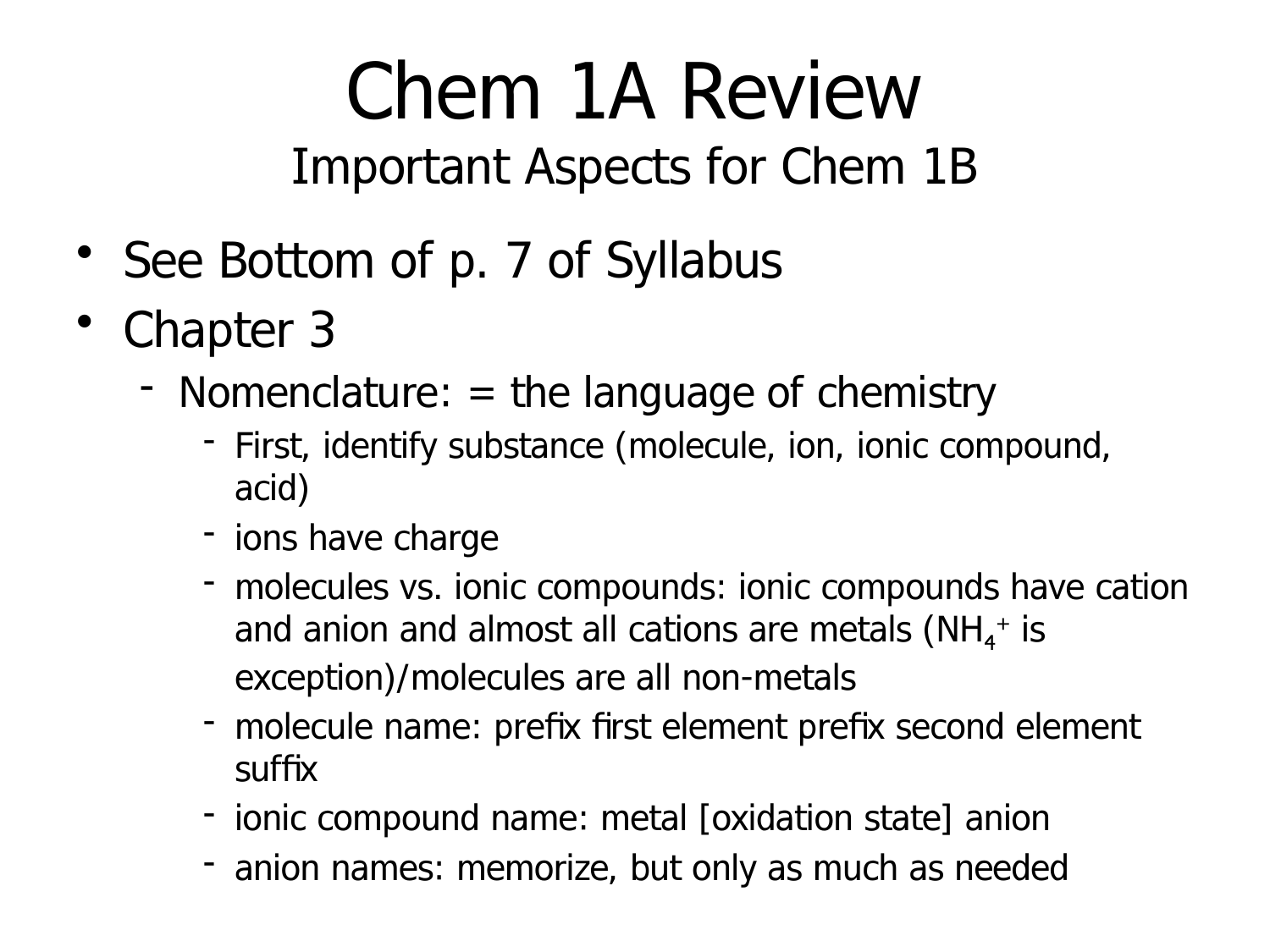

# Chem 1A Review Important Aspects for Chem 1B
See Bottom of p. 7 of Syllabus
Chapter 3
Nomenclature: = the language of chemistry
First, identify substance (molecule, ion, ionic compound, acid)
ions have charge
molecules vs. ionic compounds: ionic compounds have cation and anion and almost all cations are metals (NH4+ is exception)/molecules are all non-metals
molecule name: prefix first element prefix second element suffix
ionic compound name: metal [oxidation state] anion
anion names: memorize, but only as much as needed